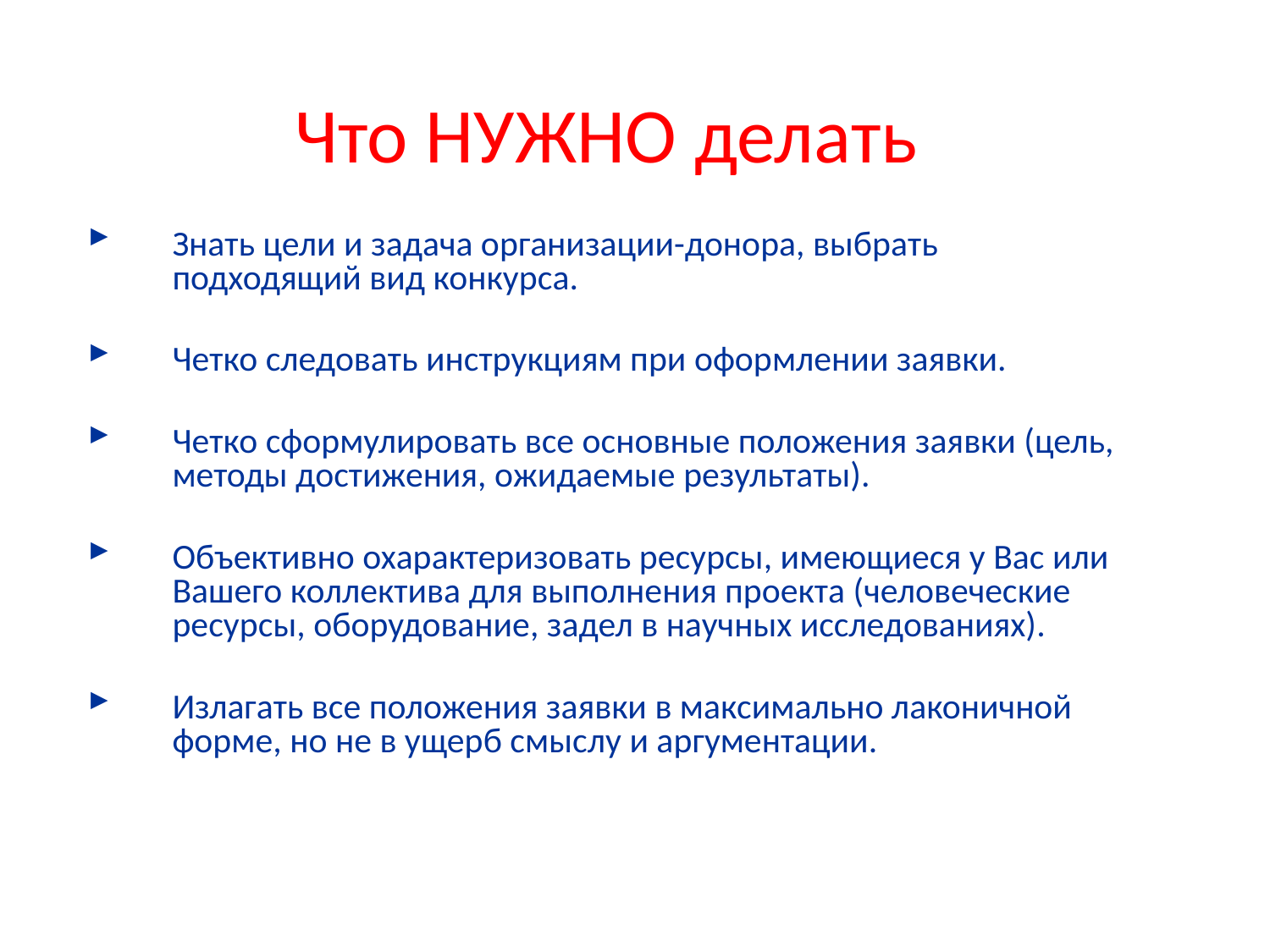

Что НУЖНО делать
Знать цели и задача организации-донора, выбрать подходящий вид конкурса.

Четко следовать инструкциям при оформлении заявки.

Четко сформулировать все основные положения заявки (цель, методы достижения, ожидаемые результаты).

Объективно охарактеризовать ресурсы, имеющиеся у Вас или Вашего коллектива для выполнения проекта (человеческие ресурсы, оборудование, задел в научных исследованиях).

Излагать все положения заявки в максимально лаконичной форме, но не в ущерб смыслу и аргументации.